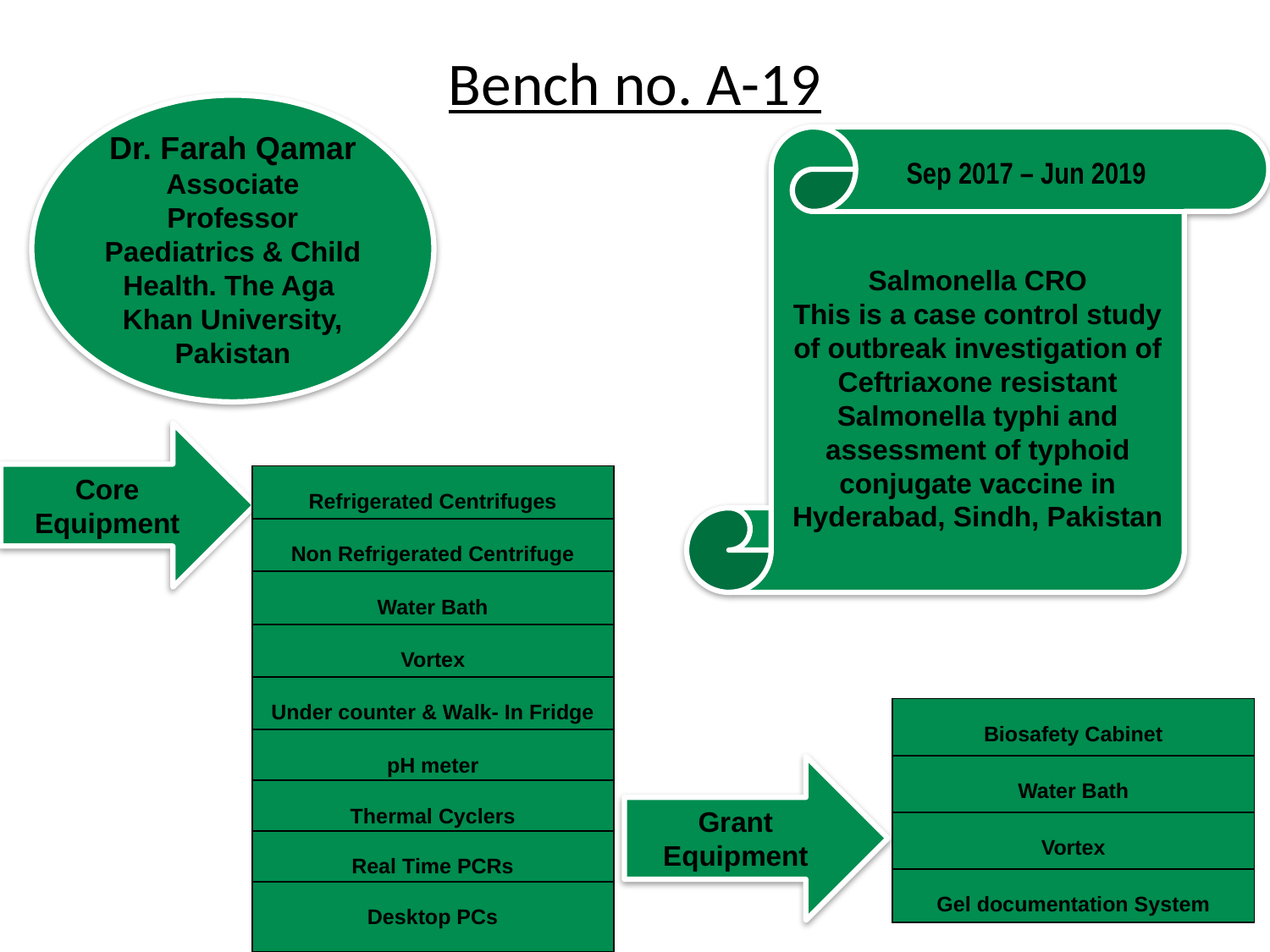

# Bench no. A-19
Dr. Farah Qamar
Associate Professor
Paediatrics & Child Health. The Aga  Khan University, Pakistan

Salmonella CRO
This is a case control study of outbreak investigation of Ceftriaxone resistant Salmonella typhi and assessment of typhoid conjugate vaccine in Hyderabad, Sindh, Pakistan

Sep 2017 – Jun 2019
Core Equipment
| Refrigerated Centrifuges |
| --- |
| Non Refrigerated Centrifuge |
| Water Bath |
| Vortex |
| Under counter & Walk- In Fridge |
| pH meter |
| Thermal Cyclers |
| Real Time PCRs |
| Desktop PCs |
| Biosafety Cabinet |
| --- |
| Water Bath |
| Vortex |
| Gel documentation System |
Grant Equipment